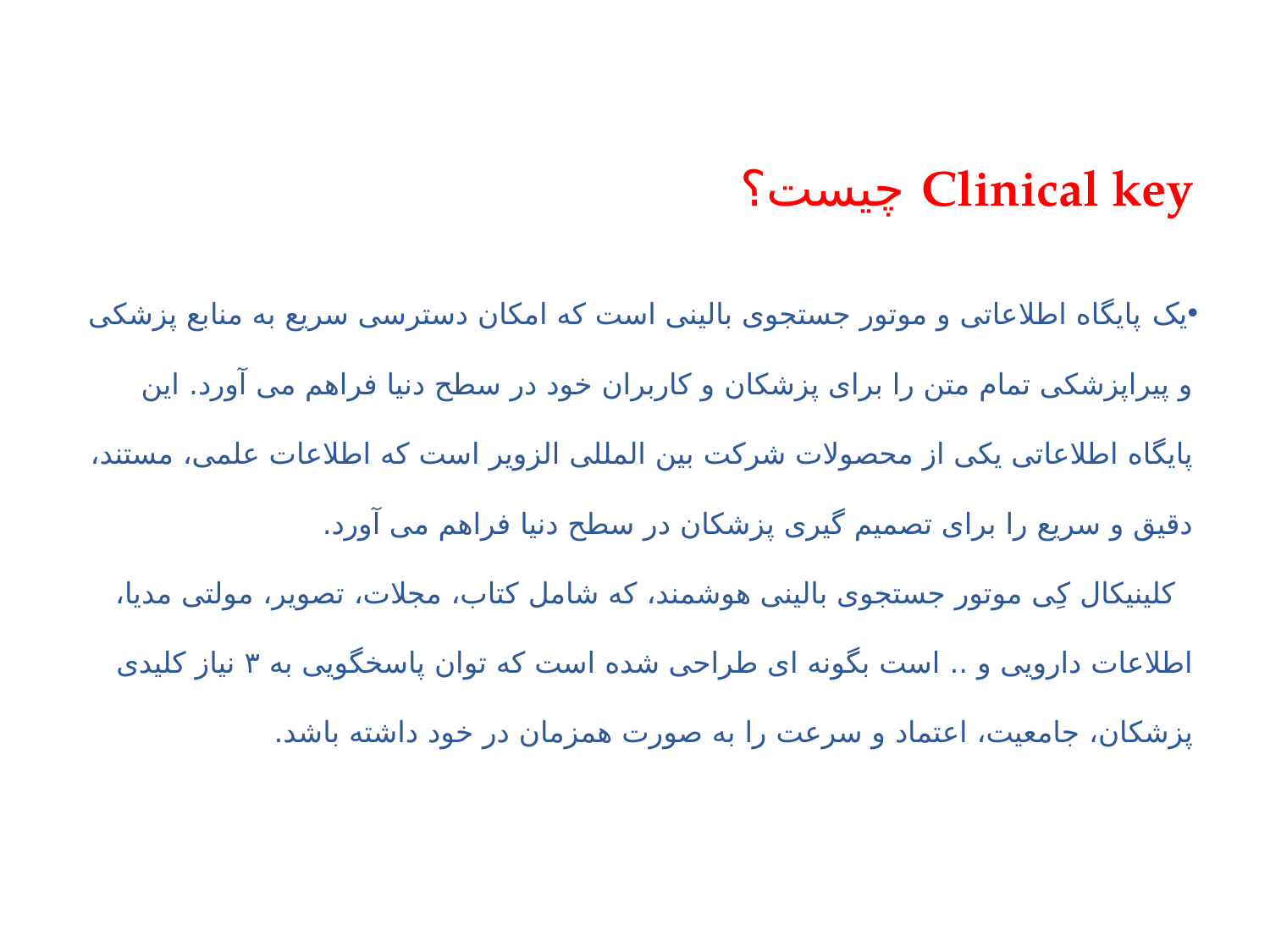

# Clinical key چیست؟

یک پایگاه اطلاعاتی و موتور جستجوی بالینی است که امکان دسترسی سریع به منابع پزشکی و پیراپزشکی تمام متن را برای پزشکان و کاربران خود در سطح دنیا فراهم می آورد. این پایگاه اطلاعاتی یکی از محصولات شرکت بین المللی الزویر است که اطلاعات علمی، مستند، دقیق و سریع را برای تصمیم گیری پزشکان در سطح دنیا فراهم می آورد.
  کلینیکال کِی موتور جستجوی بالینی هوشمند، که شامل کتاب، مجلات، تصویر، مولتی مدیا، اطلاعات دارویی و .. است بگونه ای طراحی شده است که توان پاسخگویی به ۳ نیاز کلیدی پزشکان، جامعیت، اعتماد و سرعت را به صورت همزمان در خود داشته باشد.